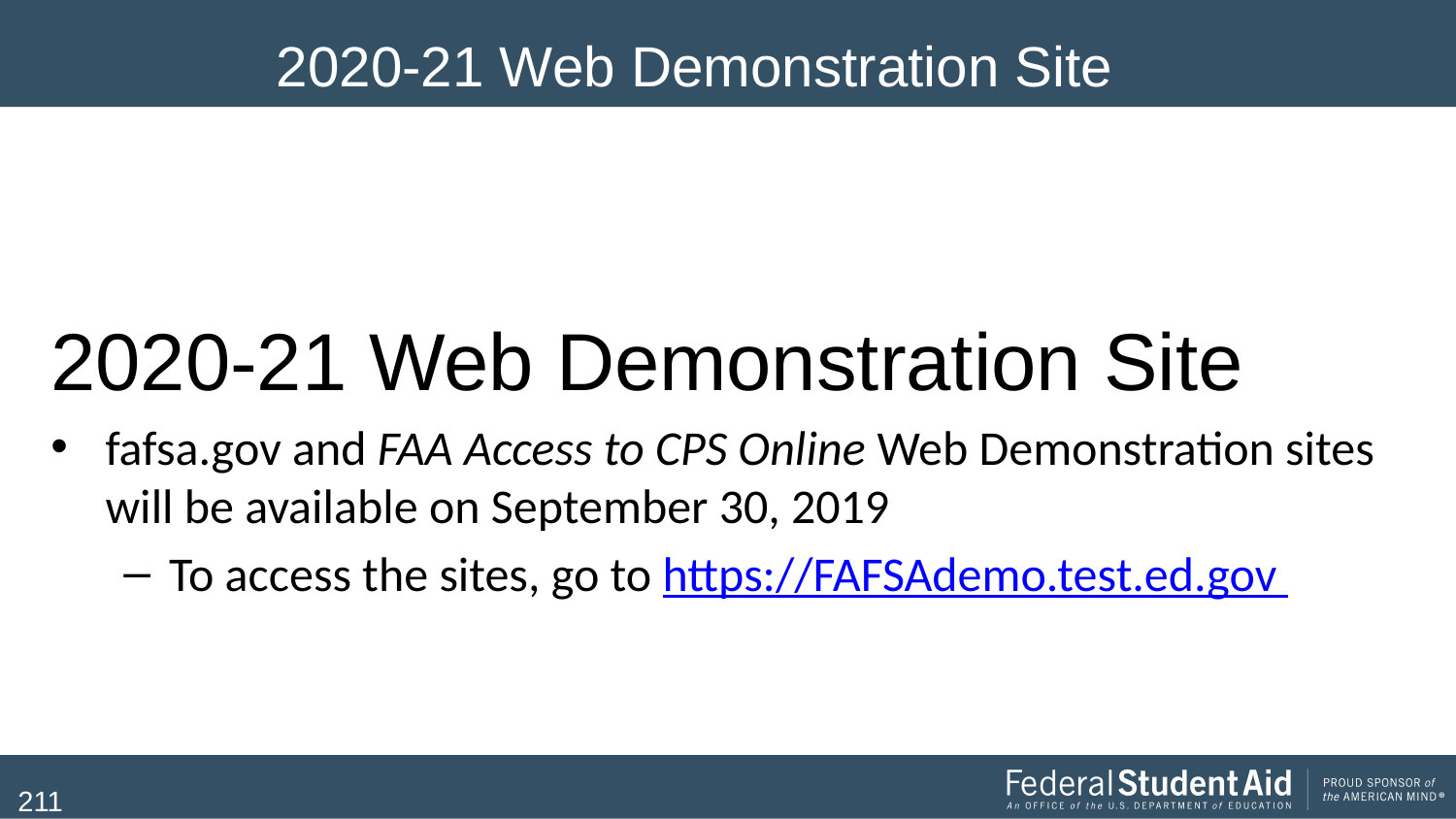

# 2020-21 Web Demonstration Site

2020-21 Web Demonstration Site
fafsa.gov and FAA Access to CPS Online Web Demonstration sites will be available on September 30, 2019
To access the sites, go to https://FAFSAdemo.test.ed.gov